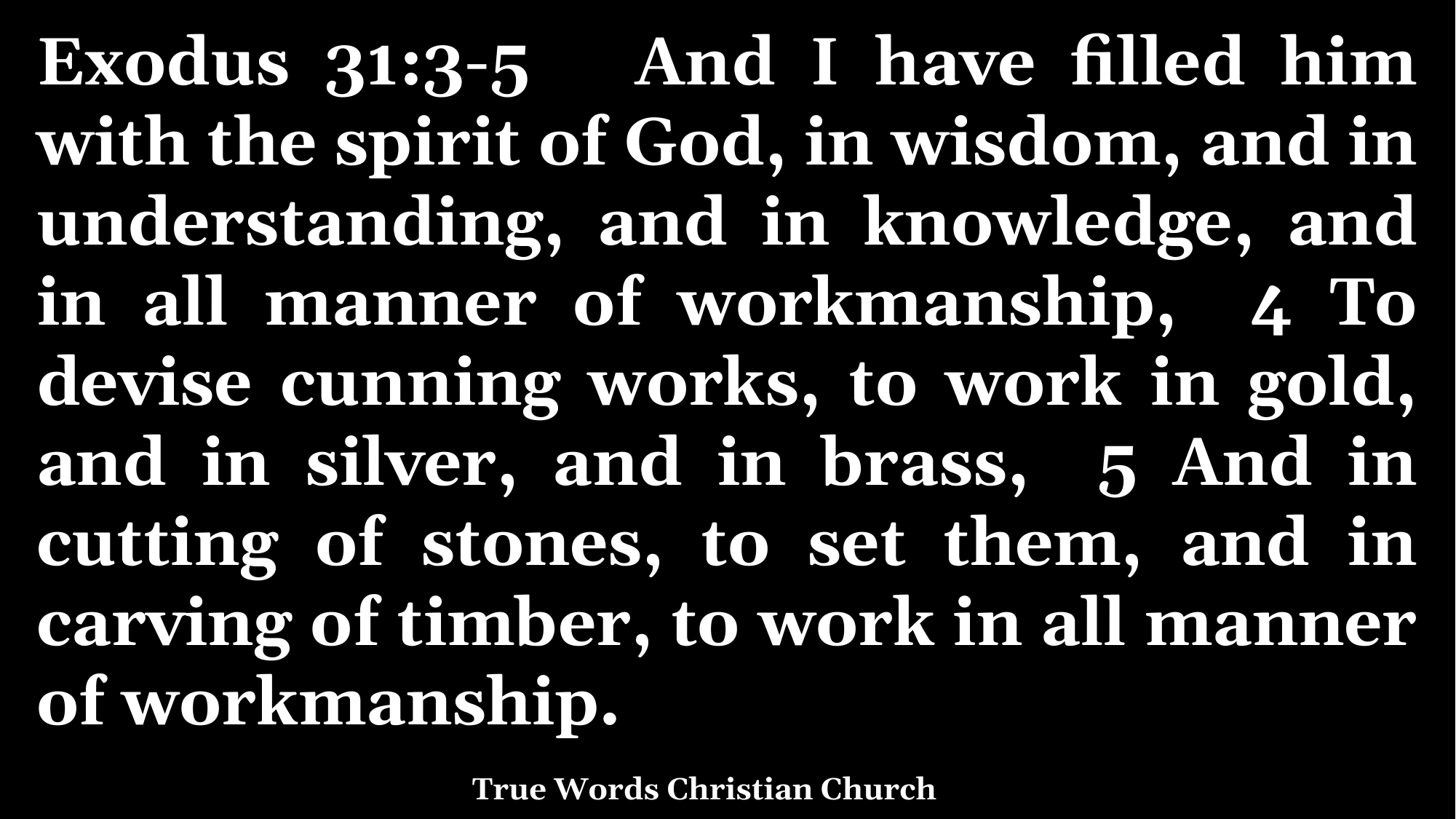

Exodus 31:3-5   And I have filled him with the spirit of God, in wisdom, and in understanding, and in knowledge, and in all manner of workmanship,  4 To devise cunning works, to work in gold, and in silver, and in brass,  5 And in cutting of stones, to set them, and in carving of timber, to work in all manner of workmanship.
True Words Christian Church